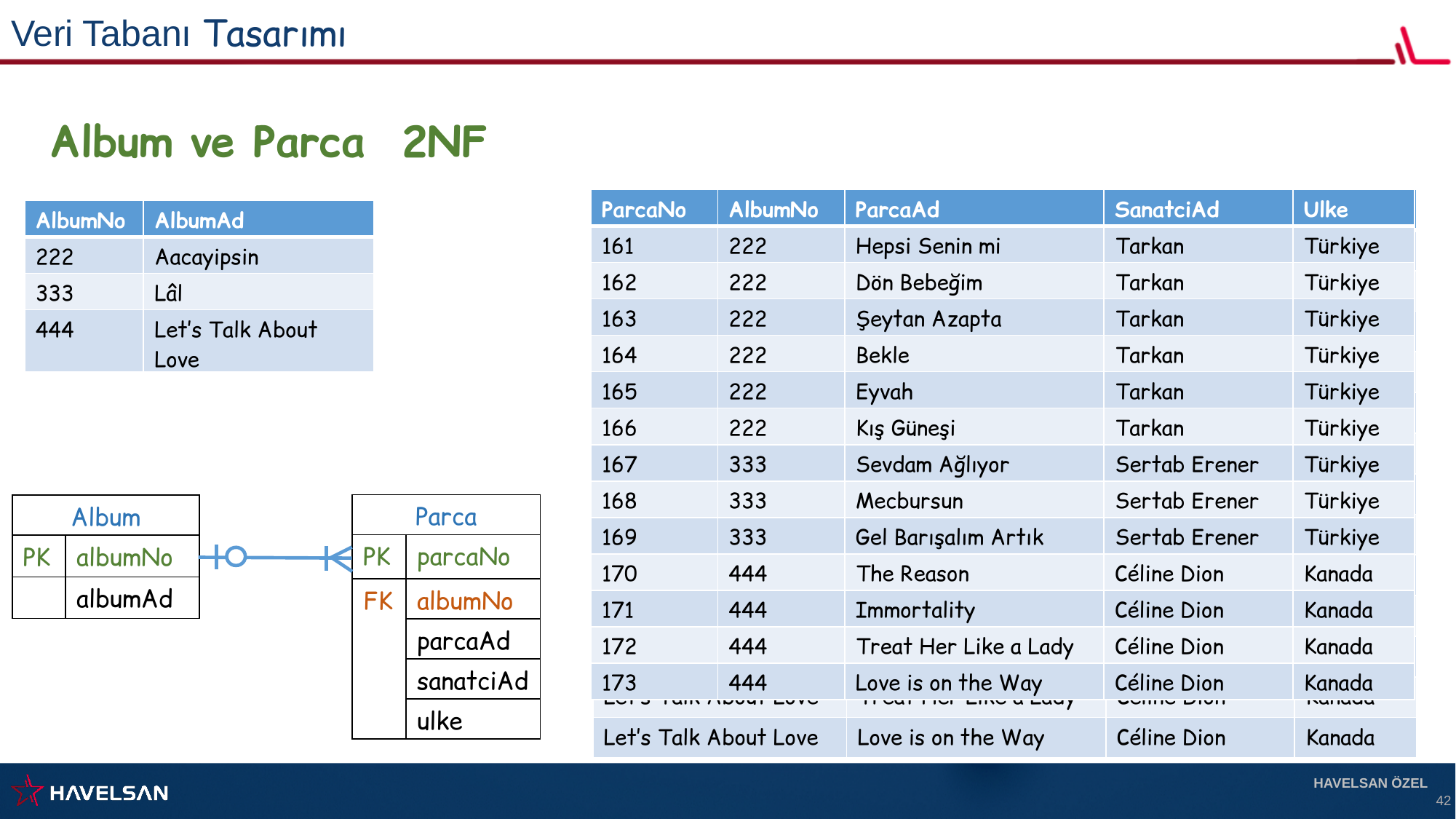

Veri Tabanı Tasarımı
Album ve Parca  2NF
| AlbumAd | Parca | Sanatci | Ulke |
| --- | --- | --- | --- |
| Aacayipsin | Hepsi Senin mi | Tarkan | Türkiye |
| Aacayipsin | Dön Bebeğim | Tarkan | Türkiye |
| Aacayipsin | Şeytan Azapta | Tarkan | Türkiye |
| Aacayipsin | Bekle | Tarkan | Türkiye |
| Aacayipsin | Eyvah | Tarkan | Türkiye |
| Aacayipsin | Kış Güneşi | Tarkan | Türkiye |
| Lâl | Sevdam Ağlıyor | Sertab Erener | Türkiye |
| Lâl | Mecbursun | Sertab Erener | Türkiye |
| Lâl | Gel Barışalım Artık | Sertab Erener | Türkiye |
| Let’s Talk About Love | The Reason | Céline Dion | Kanada |
| Let’s Talk About Love | Immortality | Céline Dion | Kanada |
| Let’s Talk About Love | Treat Her Like a Lady | Céline Dion | Kanada |
| Let’s Talk About Love | Love is on the Way | Céline Dion | Kanada |
| ParcaNo | AlbumNo | ParcaAd | SanatciAd | Ulke |
| --- | --- | --- | --- | --- |
| 161 | 222 | Hepsi Senin mi | Tarkan | Türkiye |
| 162 | 222 | Dön Bebeğim | Tarkan | Türkiye |
| 163 | 222 | Şeytan Azapta | Tarkan | Türkiye |
| 164 | 222 | Bekle | Tarkan | Türkiye |
| 165 | 222 | Eyvah | Tarkan | Türkiye |
| 166 | 222 | Kış Güneşi | Tarkan | Türkiye |
| 167 | 333 | Sevdam Ağlıyor | Sertab Erener | Türkiye |
| 168 | 333 | Mecbursun | Sertab Erener | Türkiye |
| 169 | 333 | Gel Barışalım Artık | Sertab Erener | Türkiye |
| 170 | 444 | The Reason | Céline Dion | Kanada |
| 171 | 444 | Immortality | Céline Dion | Kanada |
| 172 | 444 | Treat Her Like a Lady | Céline Dion | Kanada |
| 173 | 444 | Love is on the Way | Céline Dion | Kanada |
| AlbumNo | AlbumAd |
| --- | --- |
| 222 | Aacayipsin |
| 333 | Lâl |
| 444 | Let’s Talk About Love |
| Parca |  |
| --- | --- |
| PK | parcaNo |
| FK | albumNo |
|  | parcaAd |
|  | sanatciAd |
|  | ulke |
| Album |  |
| --- | --- |
| PK | albumNo |
|  | albumAd |

HAVELSAN ÖZEL